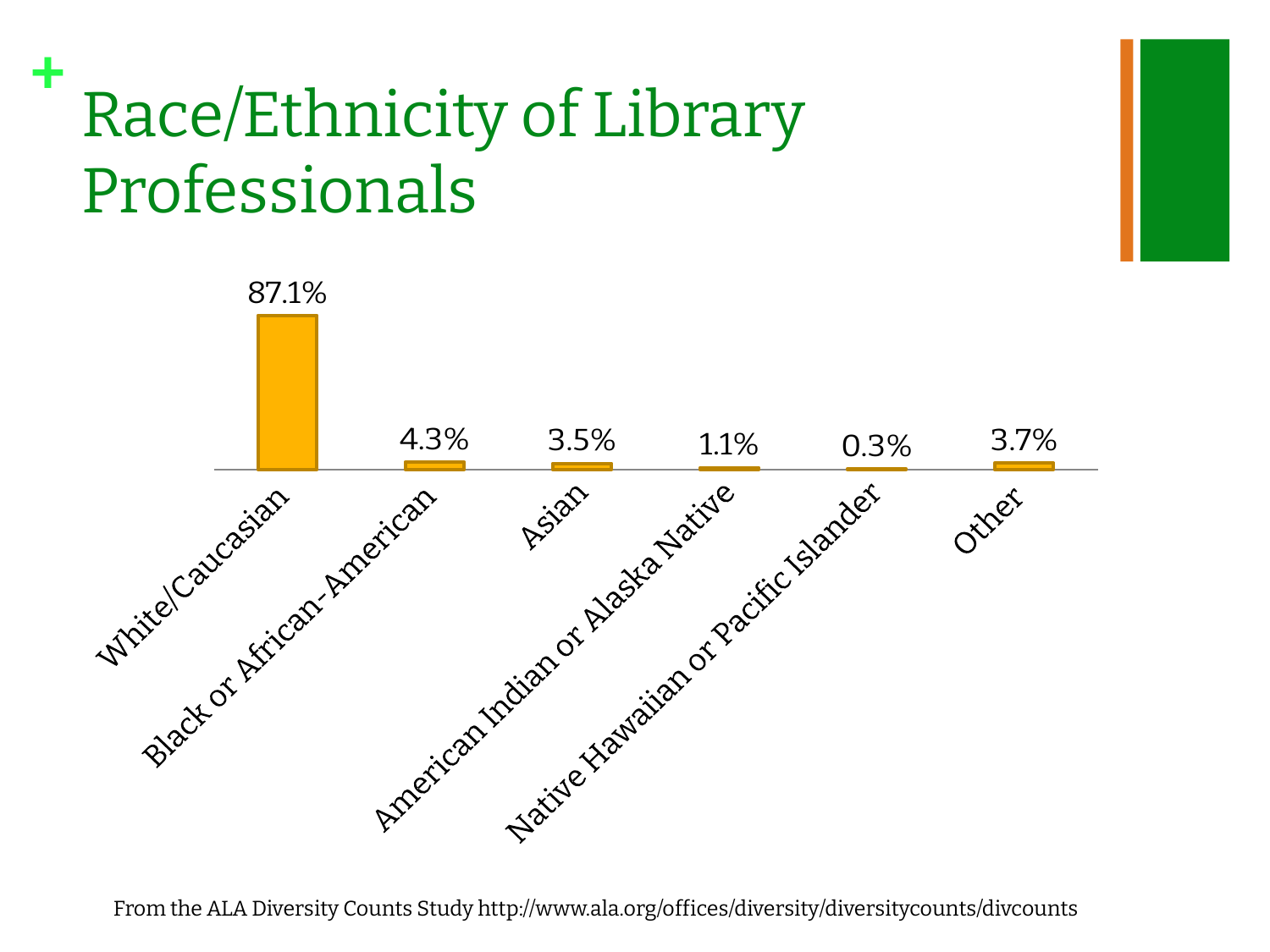

# Race/Ethnicity of Library Professionals

### Chart

| Category | Librarianship |
|---|---|
| White/Caucasian  | 0.871 |
| Black or African-American  | 0.043 |
| Asian | 0.035 |
| American Indian or Alaska Native | 0.011 |
| Native Hawaiian or Pacific Islander | 0.003 |
| Other  | 0.037 |
From the ALA Diversity Counts Study http://www.ala.org/offices/diversity/diversitycounts/divcounts